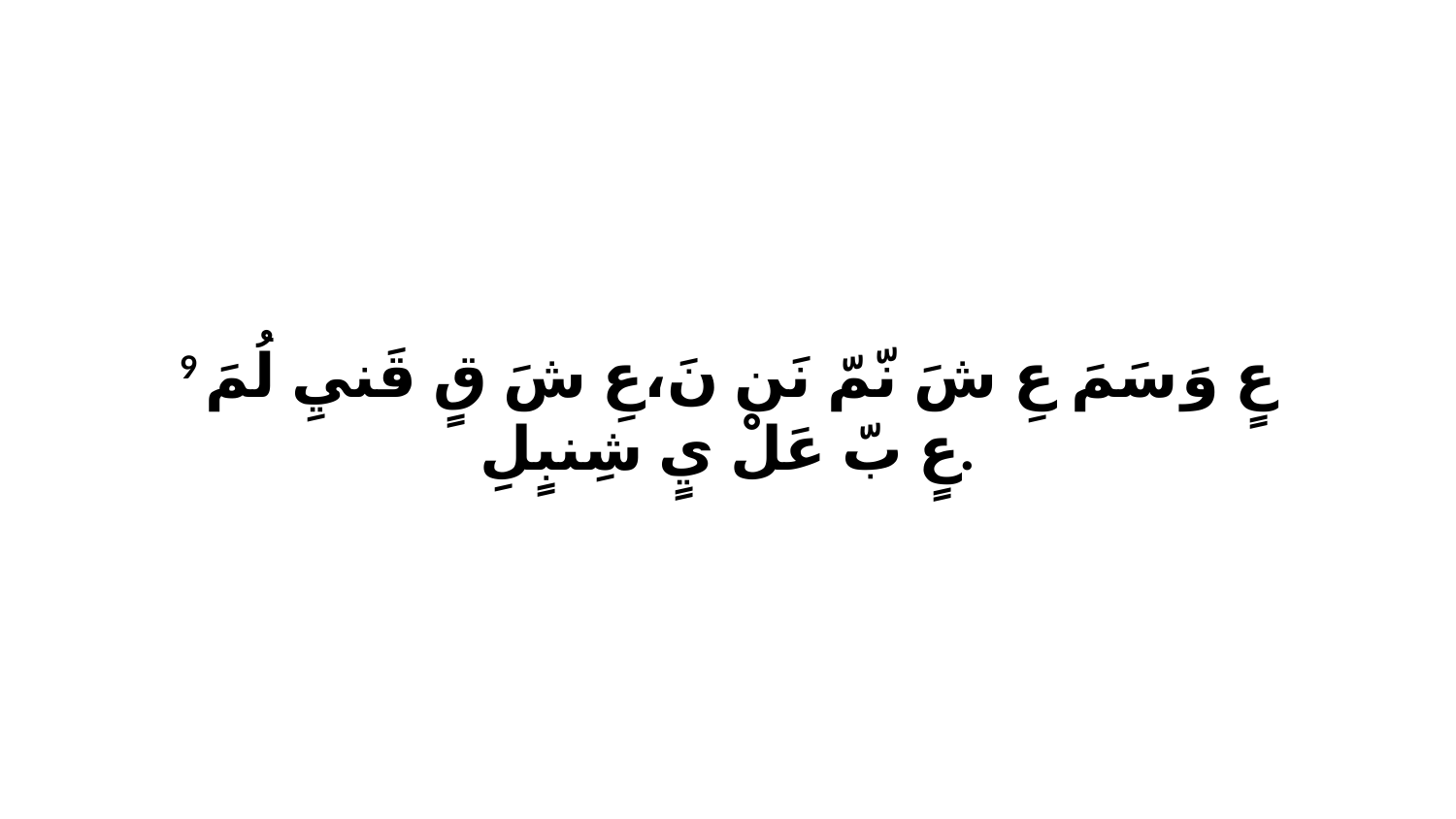

9 عٍ وَ سَمَ عِ شَ نّمّ نَن نَ،عِ شَ قٍ قَنيِ لُمَ عٍ بّ عَلْ يٍ شِنبٍلِ.